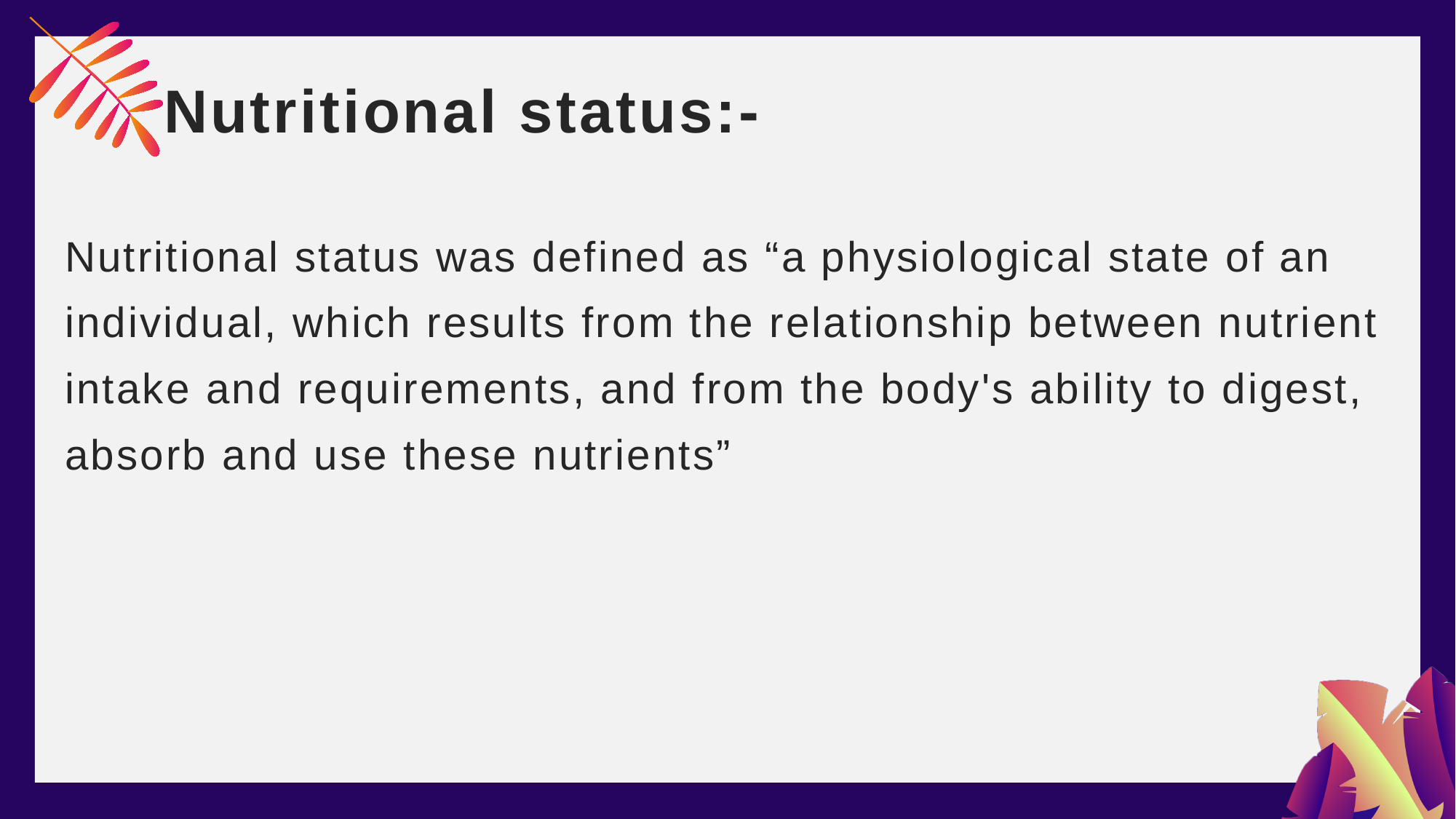

# Nutritional status:-
Nutritional status was defined as “a physiological state of an individual, which results from the relationship between nutrient intake and requirements, and from the body's ability to digest, absorb and use these nutrients”